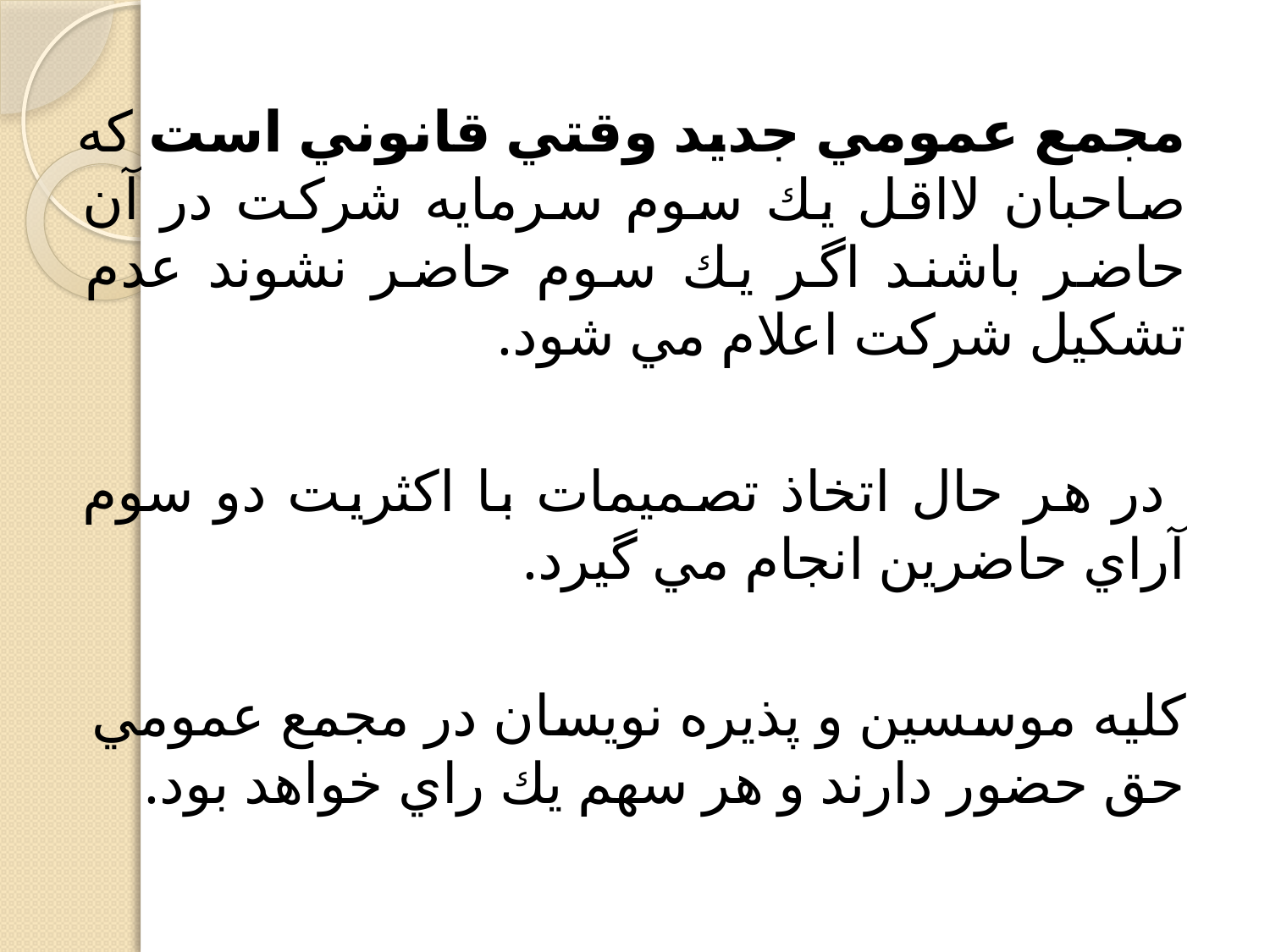

مجمع عمومي جديد وقتي قانوني است كه صاحبان لااقل يك سوم سرمايه شركت در آن حاضر باشند اگر يك سوم حاضر نشوند عدم تشكيل شركت اعلام مي شود.

 در هر حال اتخاذ تصميمات با اكثريت دو سوم آراي حاضرين انجام مي گيرد.

كليه موسسين و پذيره نويسان در مجمع عمومي  حق حضور دارند و هر سهم يك راي خواهد بود.